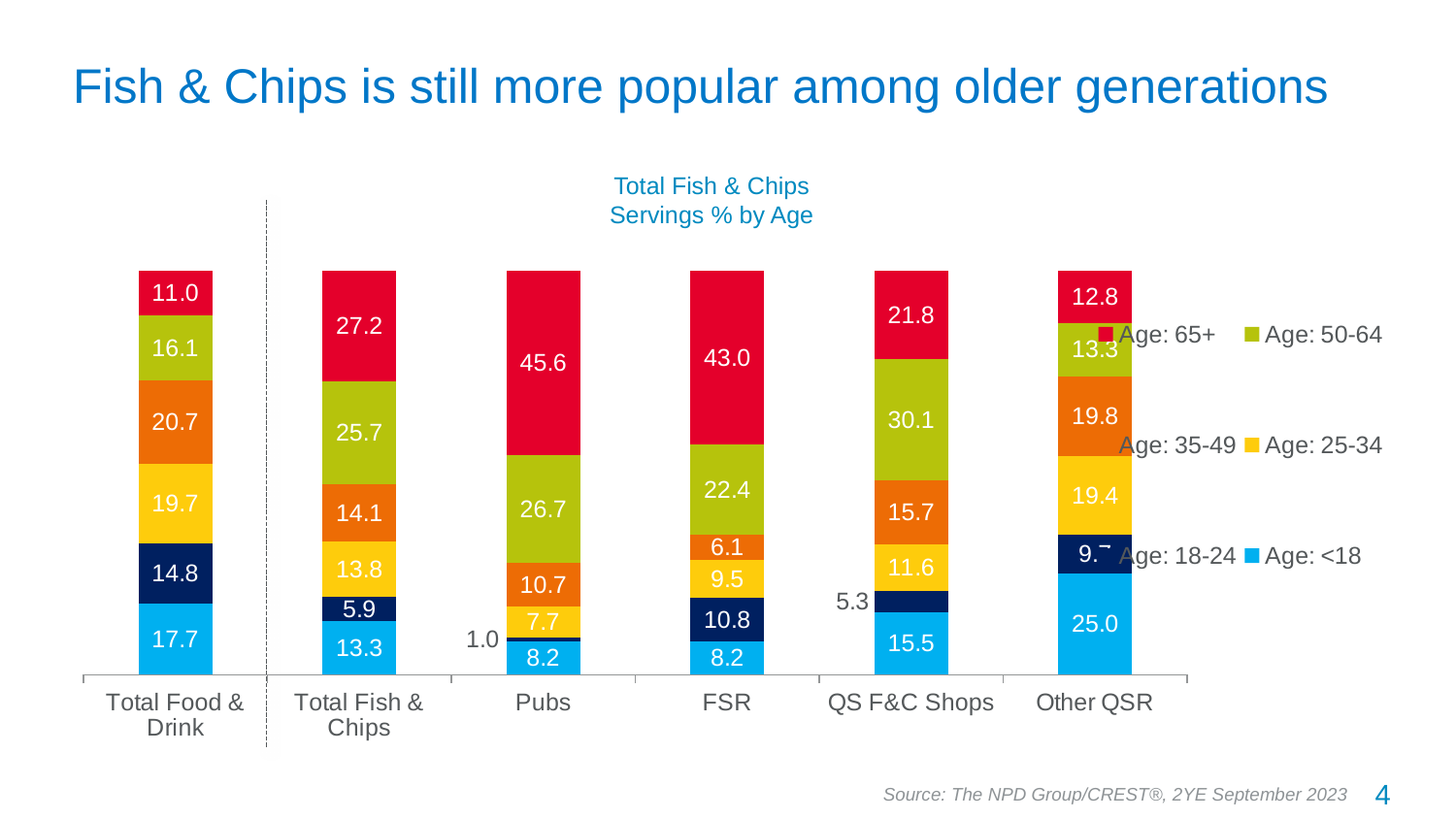

# Fish & Chips is still more popular among older generations
Total Fish & Chips
Servings % by Age

### Chart

| Category | Age: <18 | Age: 18-24 | Age: 25-34 | Age: 35-49 | Age: 50-64 | Age: 65+ |
|---|---|---|---|---|---|---|
| Total Food & Drink | 17.7 | 14.8 | 19.7 | 20.7 | 16.1 | 11.0 |
| Total Fish & Chips | 13.3 | 5.9 | 13.8 | 14.1 | 25.7 | 27.2 |
| Pubs | 8.2 | 1.0 | 7.7 | 10.7 | 26.7 | 45.6 |
| FSR | 8.2 | 10.8 | 9.5 | 6.1 | 22.4 | 43.0 |
| QS F&C Shops | 15.5 | 5.3 | 11.6 | 15.7 | 30.1 | 21.8 |
| Other QSR | 25.0 | 9.7 | 19.4 | 19.8 | 13.3 | 12.8 |
4
Source: The NPD Group/CREST®, 2YE September 2023